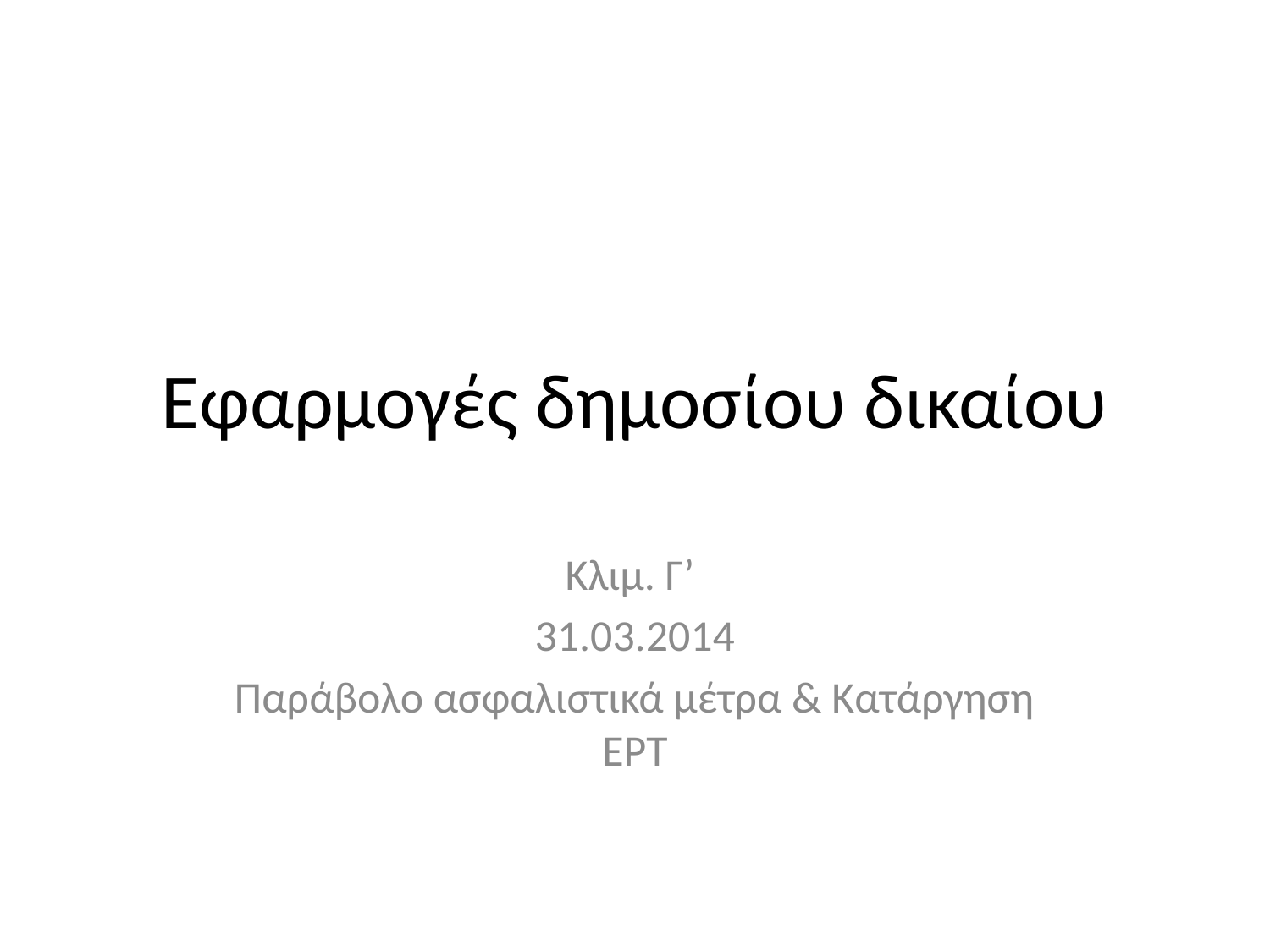

# Εφαρμογές δημοσίου δικαίου
Κλιμ. Γ’
31.03.2014
Παράβολο ασφαλιστικά μέτρα & Κατάργηση ΕΡΤ